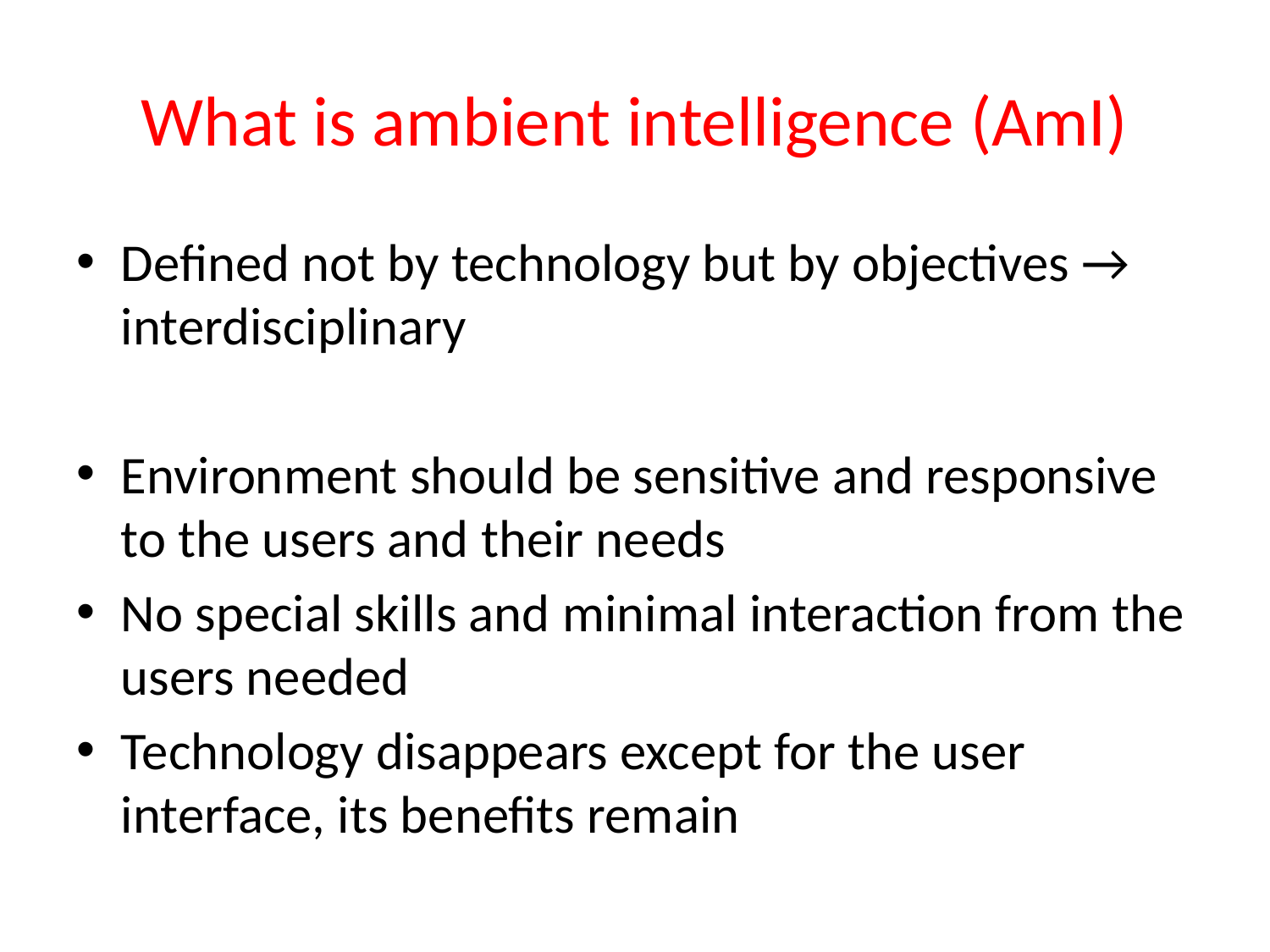

# What is ambient intelligence (AmI)
Defined not by technology but by objectives → interdisciplinary

Environment should be sensitive and responsive to the users and their needs
No special skills and minimal interaction from the users needed
Technology disappears except for the user interface, its benefits remain